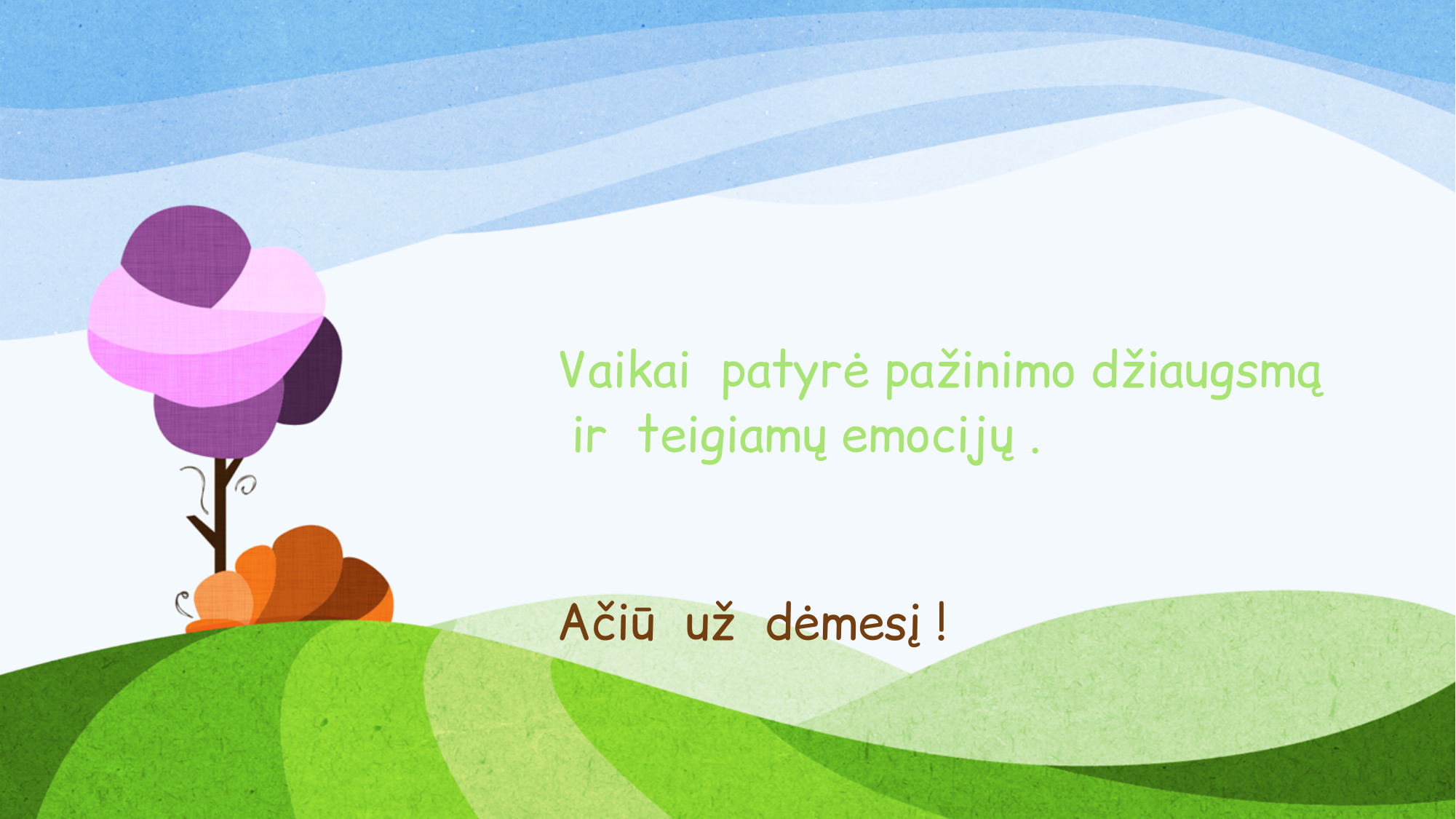

Vaikai  patyrė pažinimo džiaugsmą
 ir  teigiamų emocijų .

Ačiū  už  dėmesį !